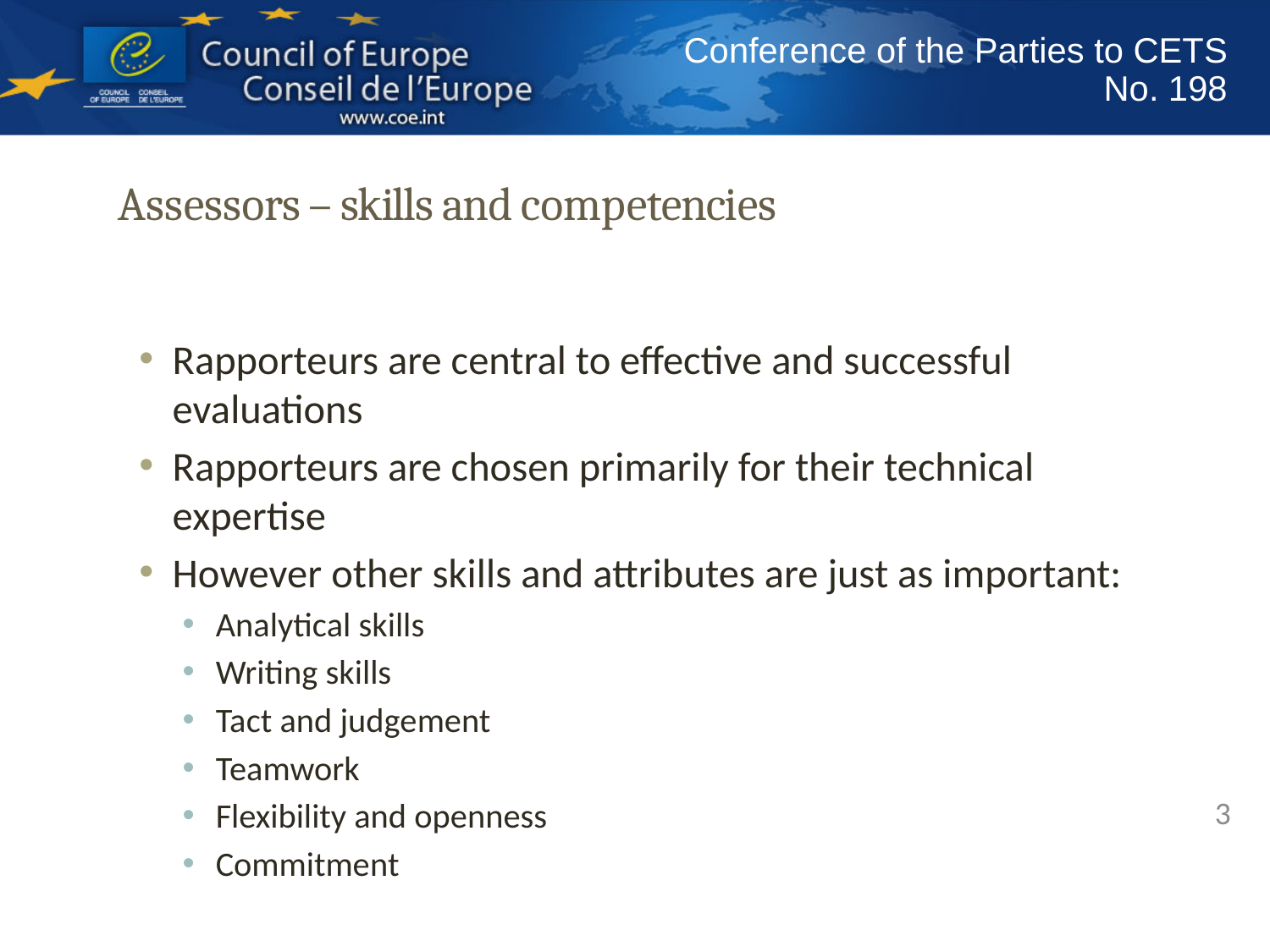

# Assessors – skills and competencies

Rapporteurs are central to effective and successful evaluations
Rapporteurs are chosen primarily for their technical expertise
However other skills and attributes are just as important:
Analytical skills
Writing skills
Tact and judgement
Teamwork
Flexibility and openness
Commitment

3